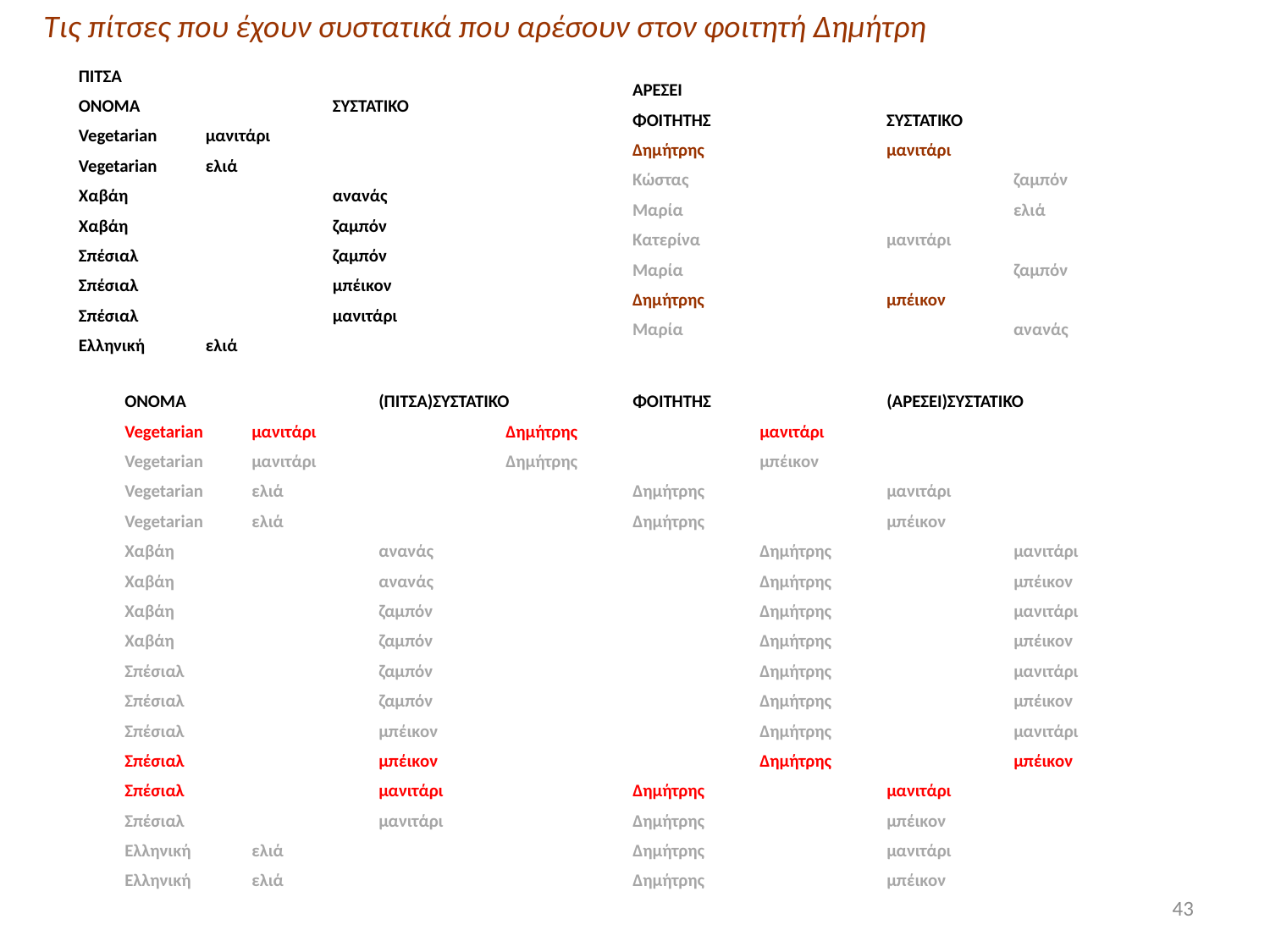

Τις πίτσες που έχουν συστατικά που αρέσουν στον φοιτητή Δημήτρη
# Παράδειγμα
ΠΙΤΣΑ
ΟΝΟΜΑ		ΣΥΣΤΑΤΙΚΟ
Vegetarian	μανιτάρι
Vegetarian	ελιά
Χαβάη		ανανάς
Χαβάη		ζαμπόν
Σπέσιαλ		ζαμπόν
Σπέσιαλ		μπέικον
Σπέσιαλ		μανιτάρι
Ελληνική	ελιά
ΑΡΕΣΕΙ
ΦΟΙΤΗΤΗΣ		ΣΥΣΤΑΤΙΚΟ
Δημήτρης		μανιτάρι
Κώστας			ζαμπόν
Μαρία			ελιά
Κατερίνα		μανιτάρι
Μαρία			ζαμπόν
Δημήτρης		μπέικον
Μαρία			ανανάς
ΟΝΟΜΑ		(ΠΙΤΣΑ)ΣΥΣΤΑΤΙΚΟ	ΦΟΙΤΗΤΗΣ		(ΑΡΕΣΕΙ)ΣΥΣΤΑΤΙΚΟ
Vegetarian	μανιτάρι		Δημήτρης		μανιτάρι
Vegetarian	μανιτάρι		Δημήτρης		μπέικον
Vegetarian	ελιά			Δημήτρης		μανιτάρι
Vegetarian	ελιά			Δημήτρης		μπέικον
Χαβάη		ανανάς			Δημήτρης		μανιτάρι
Χαβάη		ανανάς			Δημήτρης		μπέικον
Χαβάη		ζαμπόν			Δημήτρης		μανιτάρι
Χαβάη		ζαμπόν			Δημήτρης		μπέικον
Σπέσιαλ		ζαμπόν			Δημήτρης		μανιτάρι
Σπέσιαλ		ζαμπόν			Δημήτρης		μπέικον
Σπέσιαλ		μπέικον			Δημήτρης		μανιτάρι
Σπέσιαλ		μπέικον			Δημήτρης		μπέικον
Σπέσιαλ		μανιτάρι		Δημήτρης		μανιτάρι
Σπέσιαλ		μανιτάρι		Δημήτρης		μπέικον
Ελληνική	ελιά			Δημήτρης		μανιτάρι
Ελληνική	ελιά			Δημήτρης		μπέικον
43